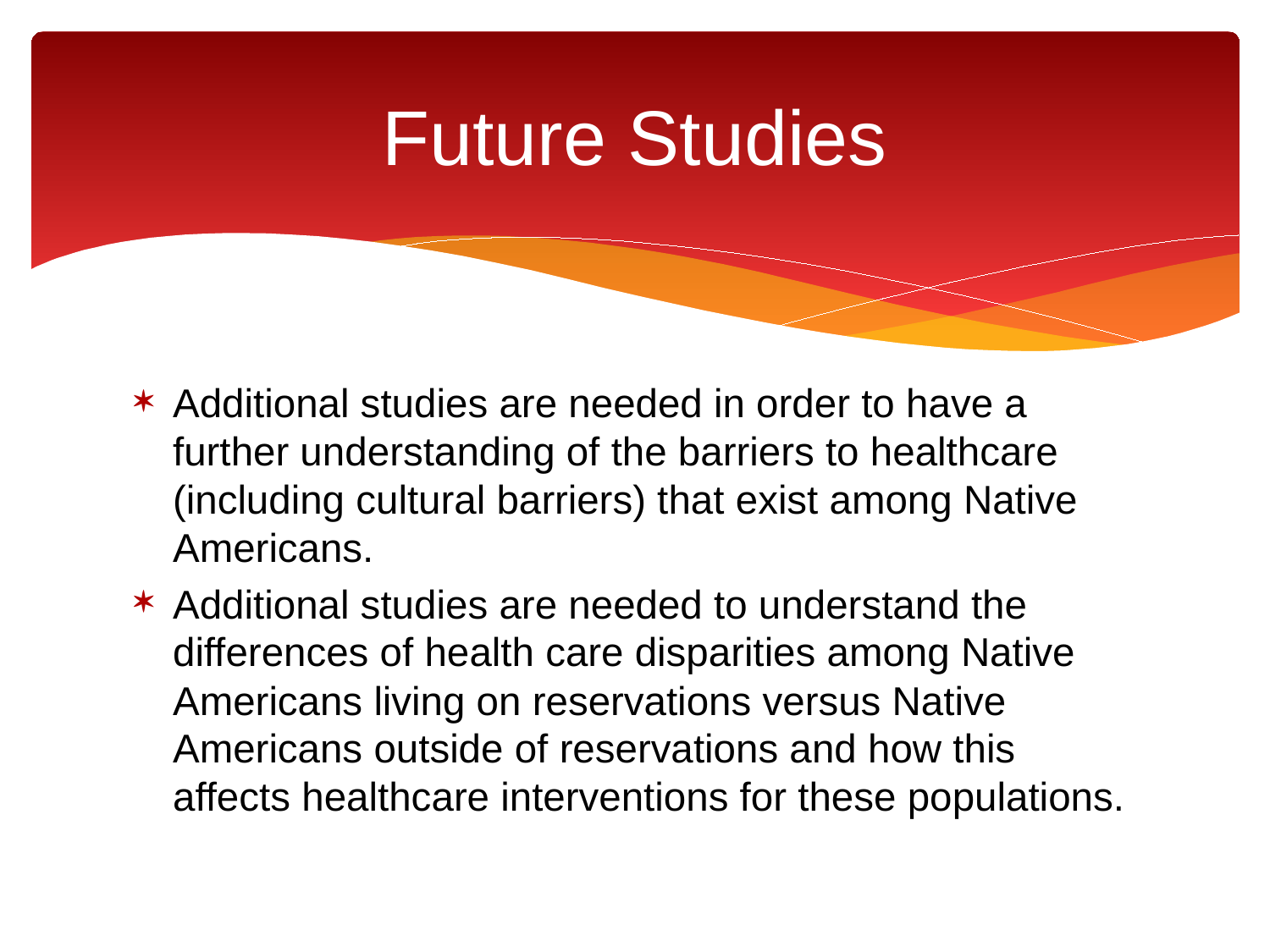

# Future Studies
Additional studies are needed in order to have a further understanding of the barriers to healthcare (including cultural barriers) that exist among Native Americans.
Additional studies are needed to understand the differences of health care disparities among Native Americans living on reservations versus Native Americans outside of reservations and how this affects healthcare interventions for these populations.